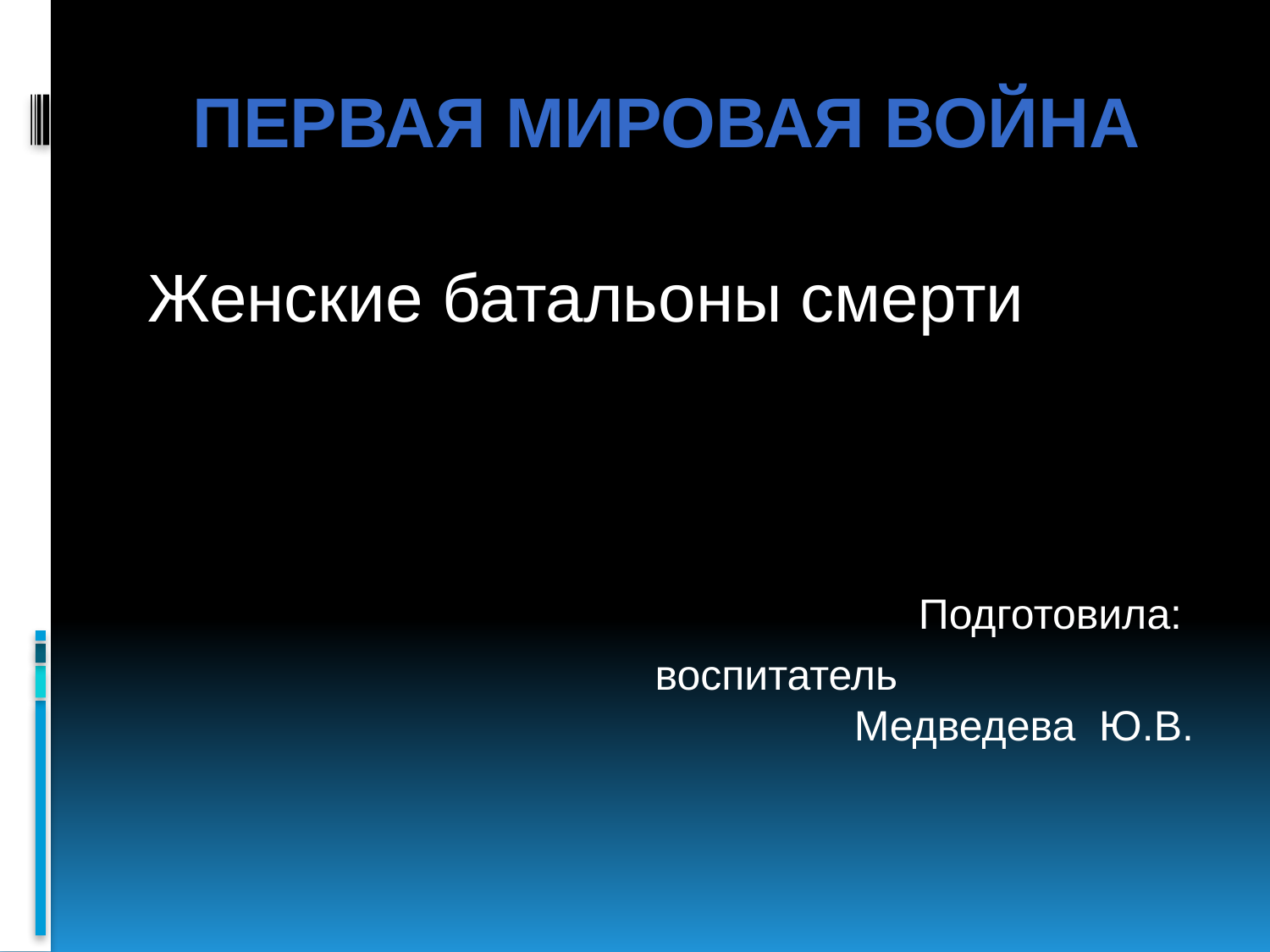

# Первая мировая война
Женские батальоны смерти

Подготовила:
                                          воспитатель                          Медведева  Ю.В.